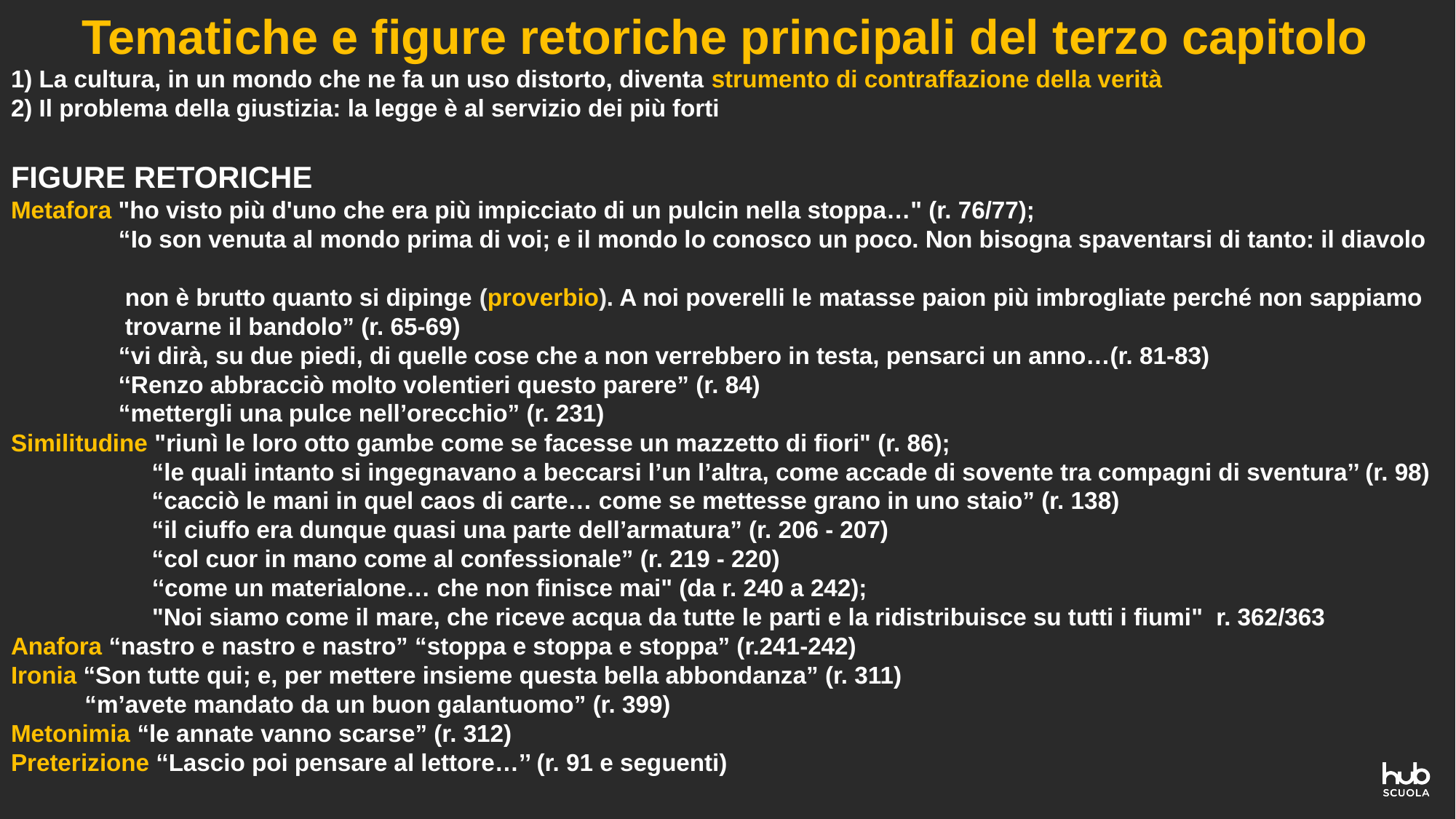

# Tematiche e figure retoriche principali del terzo capitolo 1) La cultura, in un mondo che ne fa un uso distorto, diventa strumento di contraffazione della verità 2) Il problema della giustizia: la legge è al servizio dei più forti FIGURE RETORICHE Metafora "ho visto più d'uno che era più impicciato di un pulcin nella stoppa…" (r. 76/77); “Io son venuta al mondo prima di voi; e il mondo lo conosco un poco. Non bisogna spaventarsi di tanto: il diavolo non è brutto quanto si dipinge (proverbio). A noi poverelli le matasse paion più imbrogliate perché non sappiamo trovarne il bandolo” (r. 65-69) “vi dirà, su due piedi, di quelle cose che a non verrebbero in testa, pensarci un anno…(r. 81-83) ‘‘Renzo abbracciò molto volentieri questo parere” (r. 84) “mettergli una pulce nell’orecchio” (r. 231) Similitudine "riunì le loro otto gambe come se facesse un mazzetto di fiori" (r. 86); “le quali intanto si ingegnavano a beccarsi l’un l’altra, come accade di sovente tra compagni di sventura’’ (r. 98) “cacciò le mani in quel caos di carte… come se mettesse grano in uno staio” (r. 138) “il ciuffo era dunque quasi una parte dell’armatura” (r. 206 - 207) “col cuor in mano come al confessionale” (r. 219 - 220) ‘‘come un materialone… che non finisce mai" (da r. 240 a 242); "Noi siamo come il mare, che riceve acqua da tutte le parti e la ridistribuisce su tutti i fiumi"  r. 362/363 Anafora “nastro e nastro e nastro” “stoppa e stoppa e stoppa” (r.241-242) Ironia “Son tutte qui; e, per mettere insieme questa bella abbondanza” (r. 311) “m’avete mandato da un buon galantuomo” (r. 399) Metonimia “le annate vanno scarse” (r. 312) Preterizione ‘‘Lascio poi pensare al lettore…’’ (r. 91 e seguenti)